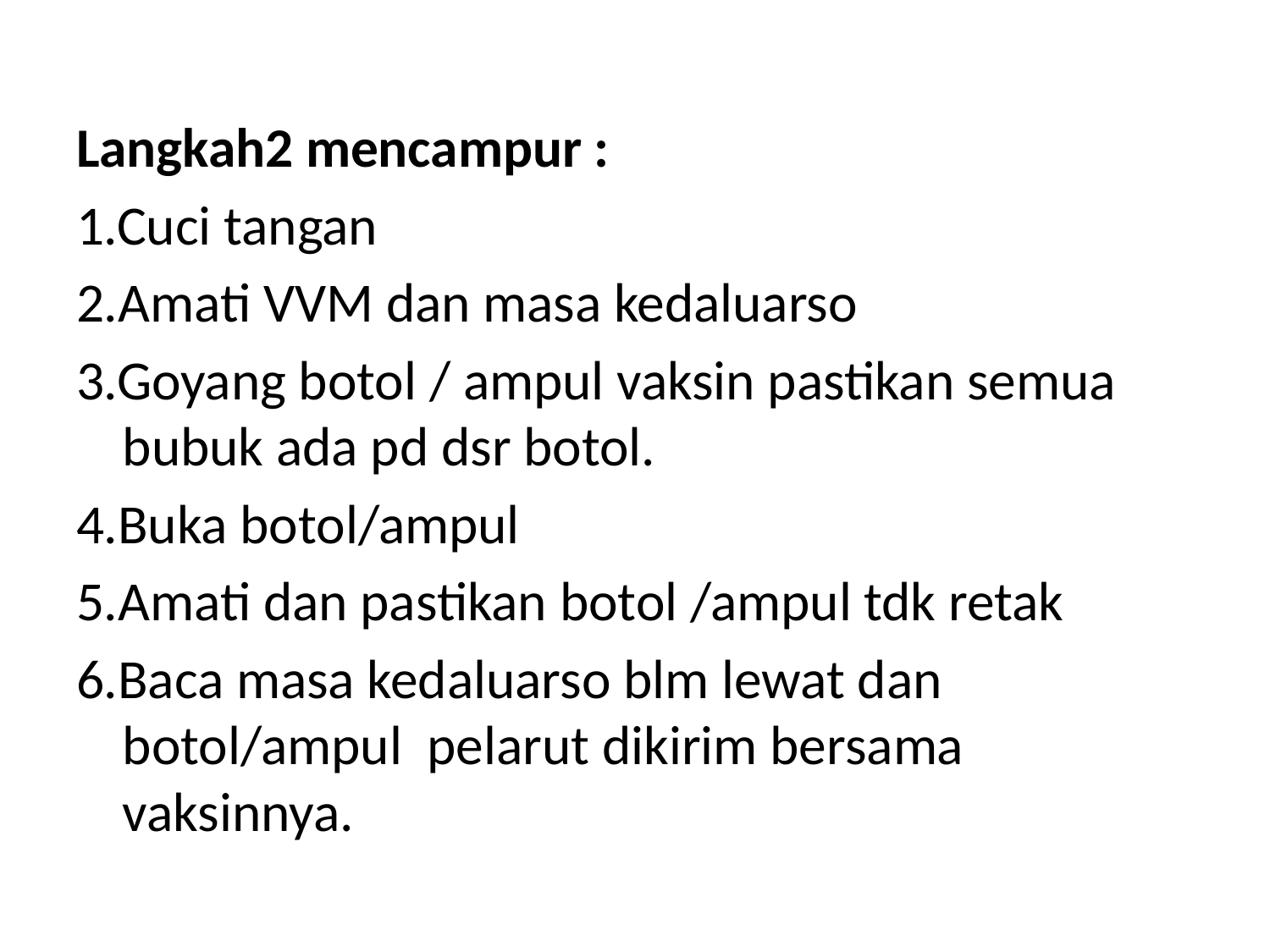

Langkah2 mencampur :
1.Cuci tangan
2.Amati VVM dan masa kedaluarso
3.Goyang botol / ampul vaksin pastikan semua bubuk ada pd dsr botol.
4.Buka botol/ampul
5.Amati dan pastikan botol /ampul tdk retak
6.Baca masa kedaluarso blm lewat dan botol/ampul  pelarut dikirim bersama vaksinnya.